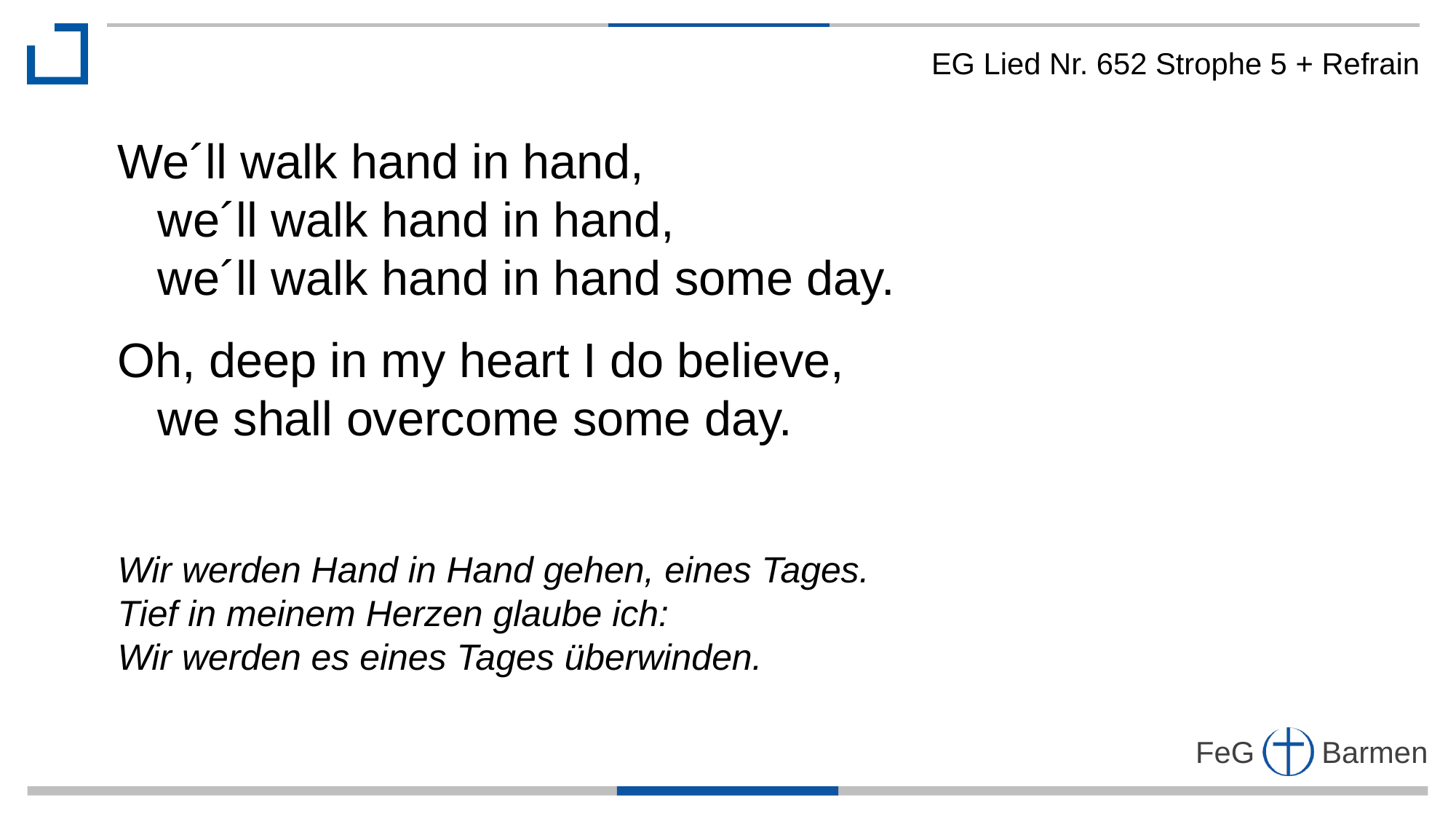

EG Lied Nr. 652 Strophe 5 + Refrain
We´ll walk hand in hand,
   we´ll walk hand in hand,
   we´ll walk hand in hand some day.
Oh, deep in my heart I do believe,
   we shall overcome some day.

Wir werden Hand in Hand gehen, eines Tages.
Tief in meinem Herzen glaube ich:
Wir werden es eines Tages überwinden.